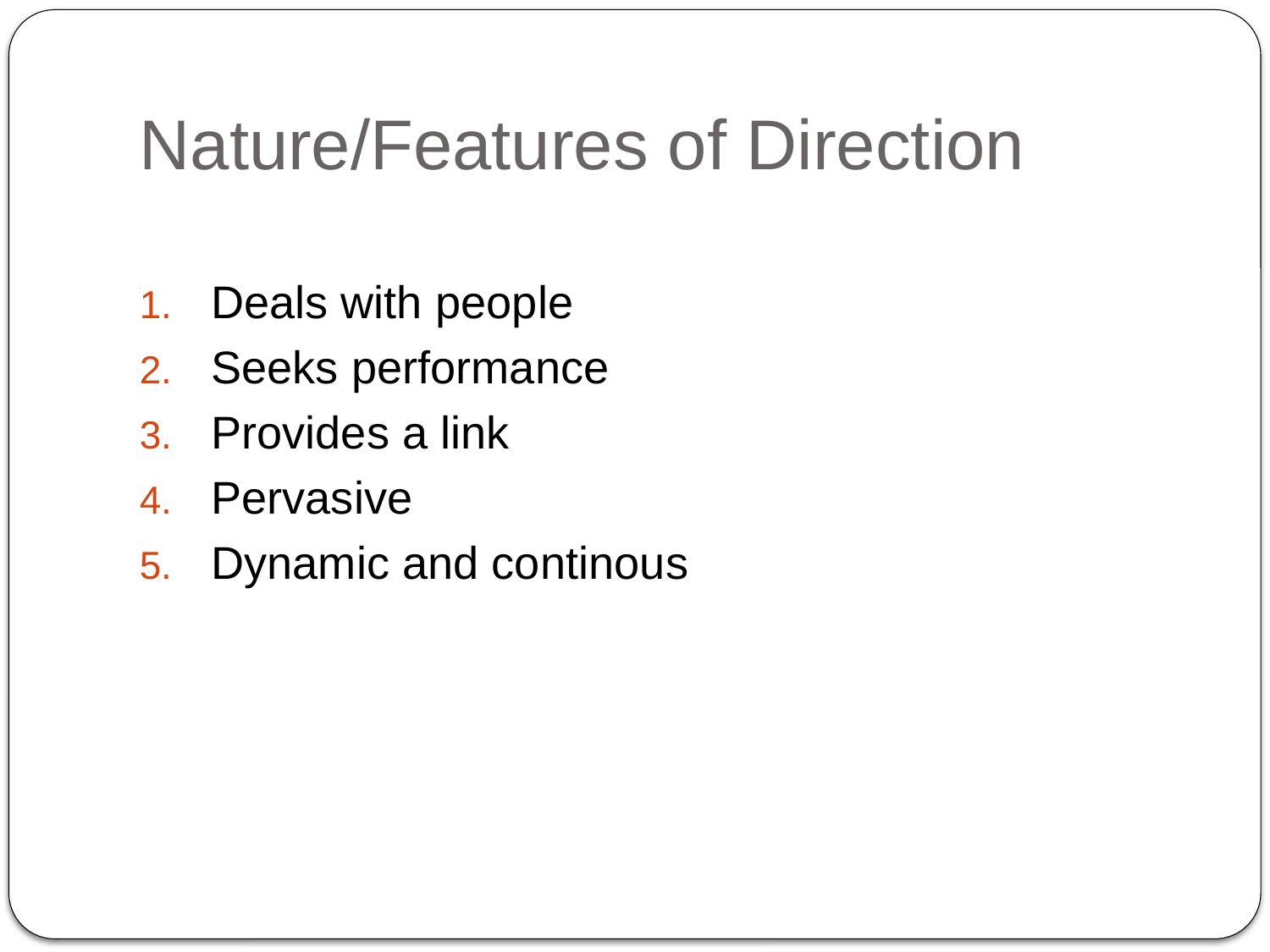

# Nature/Features of Direction

Deals with people
Seeks performance
Provides a link
Pervasive
Dynamic and continous